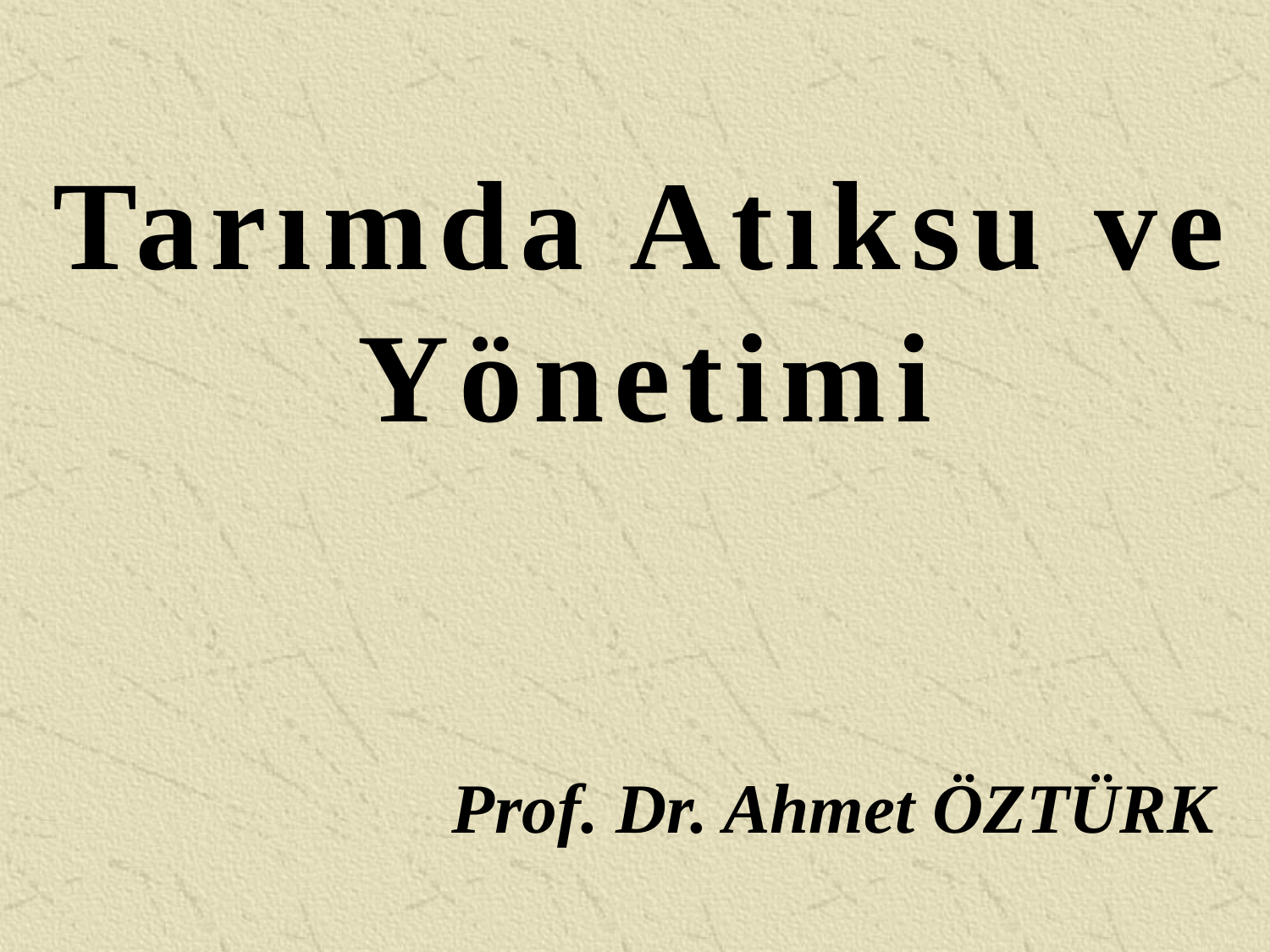

Tarımda Atıksu ve Yönetimi
Prof. Dr. Ahmet ÖZTÜRK